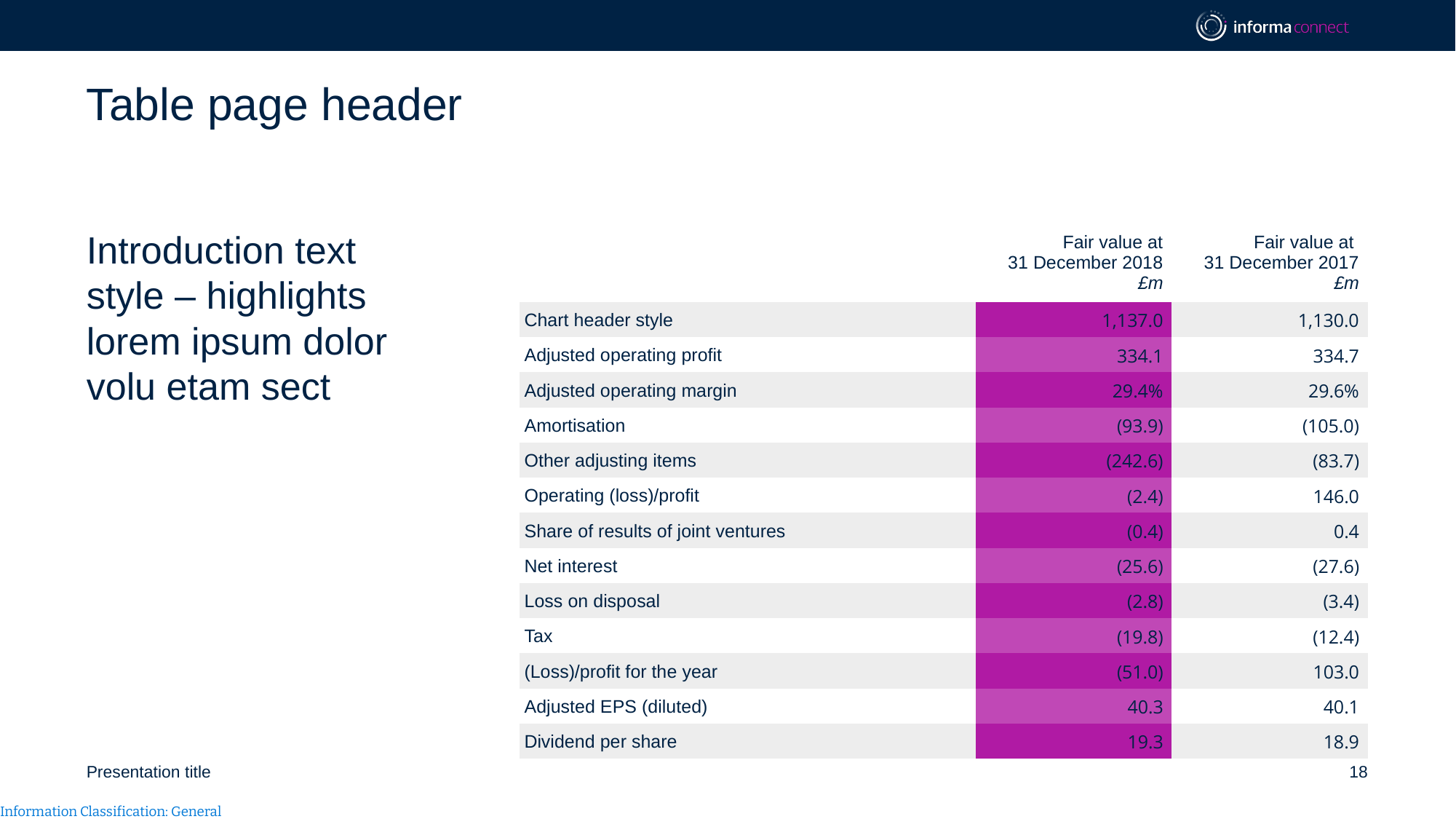

# Table page header
|  | Fair value at 31 December 2018 £m | Fair value at 31 December 2017 £m |
| --- | --- | --- |
| Chart header style | 1,137.0 | 1,130.0 |
| Adjusted operating profit | 334.1 | 334.7 |
| Adjusted operating margin | 29.4% | 29.6% |
| Amortisation | (93.9) | (105.0) |
| Other adjusting items | (242.6) | (83.7) |
| Operating (loss)/profit | (2.4) | 146.0 |
| Share of results of joint ventures | (0.4) | 0.4 |
| Net interest | (25.6) | (27.6) |
| Loss on disposal | (2.8) | (3.4) |
| Tax | (19.8) | (12.4) |
| (Loss)/profit for the year | (51.0) | 103.0 |
| Adjusted EPS (diluted) | 40.3 | 40.1 |
| Dividend per share | 19.3 | 18.9 |
Introduction text style – highlights lorem ipsum dolor volu etam sect
Presentation title
18